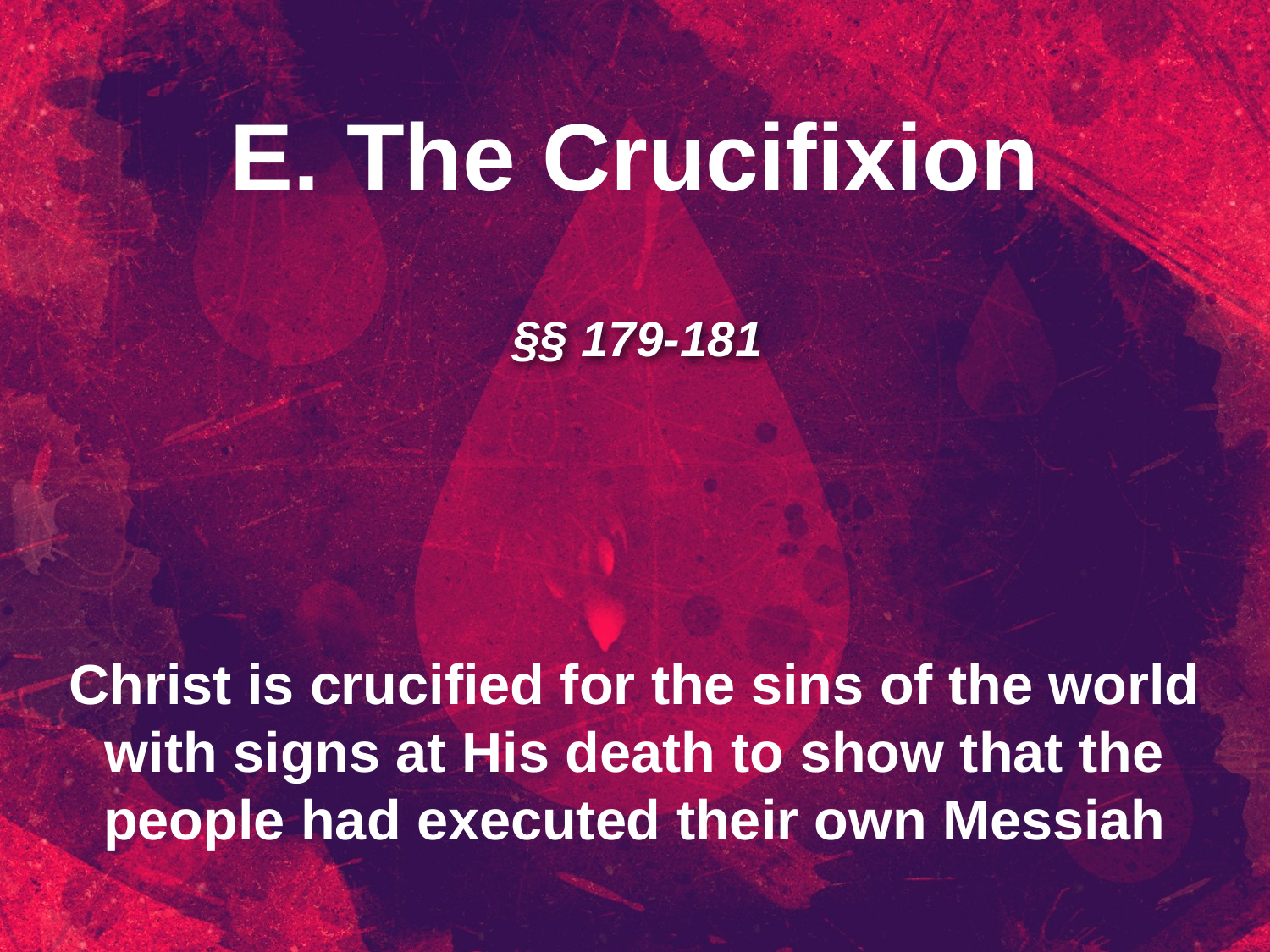

E. The Crucifixion
§§ 179-181
Christ is crucified for the sins of the world with signs at His death to show that the people had executed their own Messiah